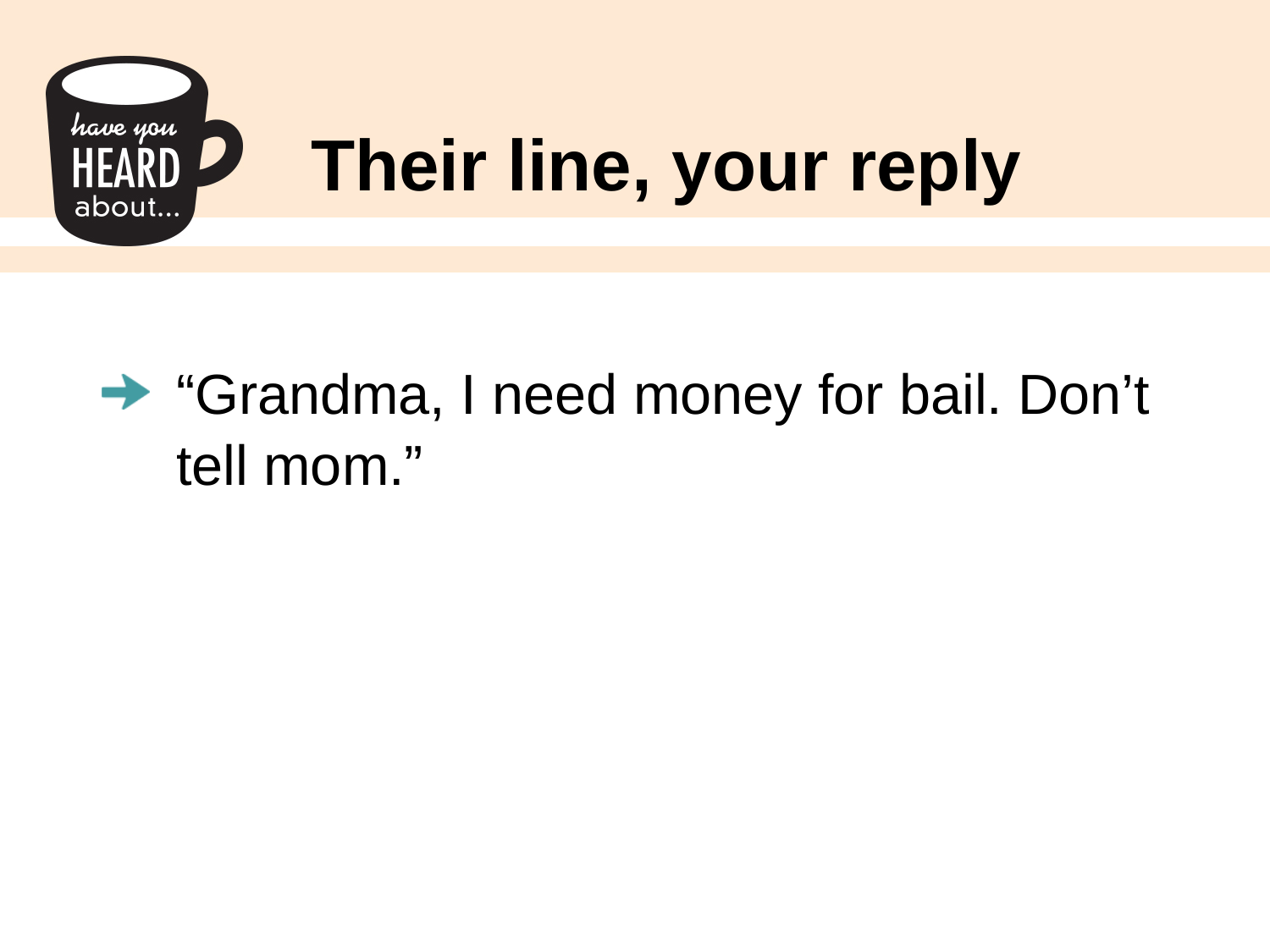

# Their line, your reply
“Grandma, I need money for bail. Don’t tell mom.”